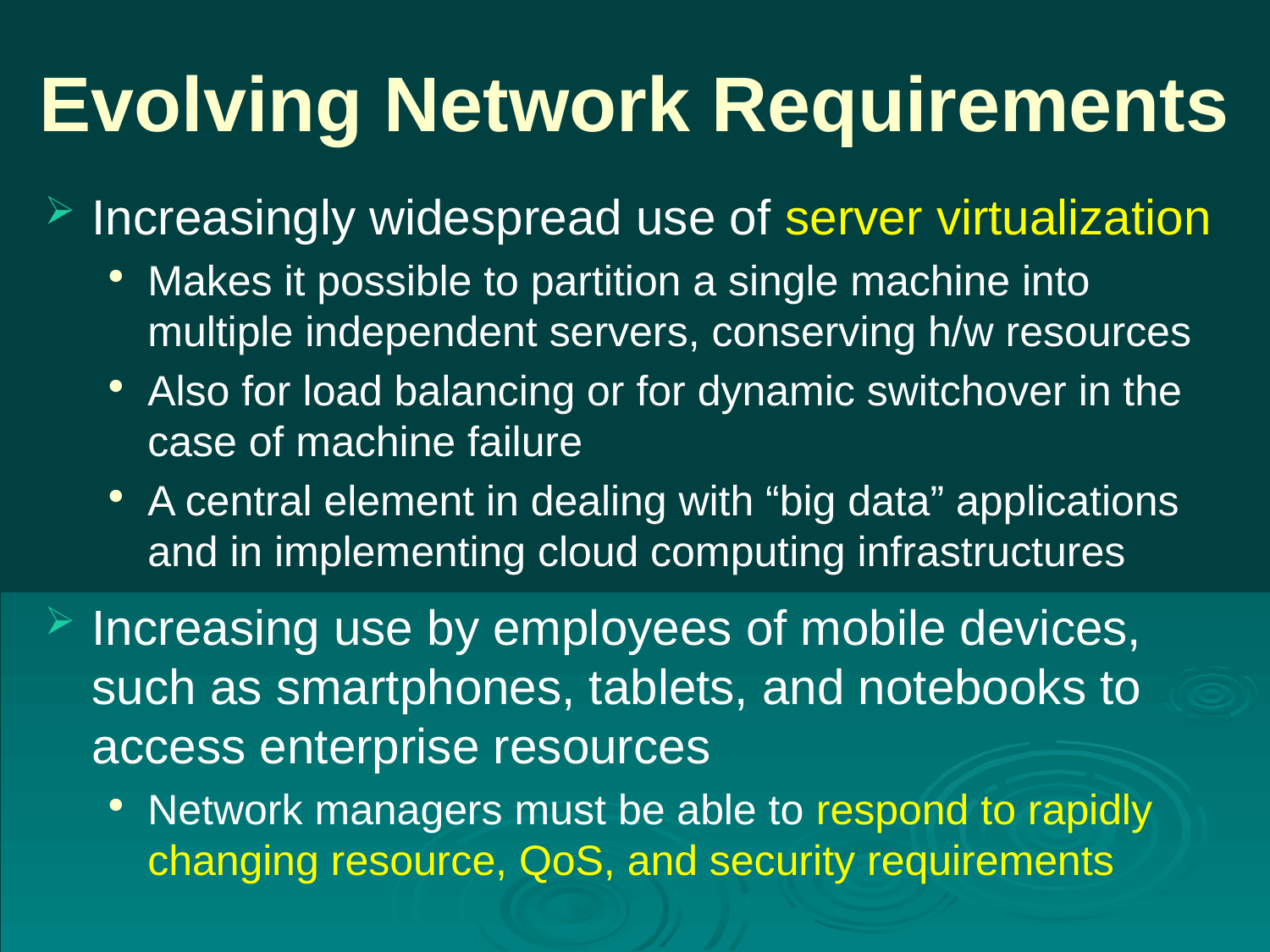

# Evolving Network Requirements
Increasingly widespread use of server virtualization
Makes it possible to partition a single machine into multiple independent servers, conserving h/w resources
Also for load balancing or for dynamic switchover in the case of machine failure
A central element in dealing with “big data” applications and in implementing cloud computing infrastructures
Increasing use by employees of mobile devices, such as smartphones, tablets, and notebooks to access enterprise resources
Network managers must be able to respond to rapidly changing resource, QoS, and security requirements